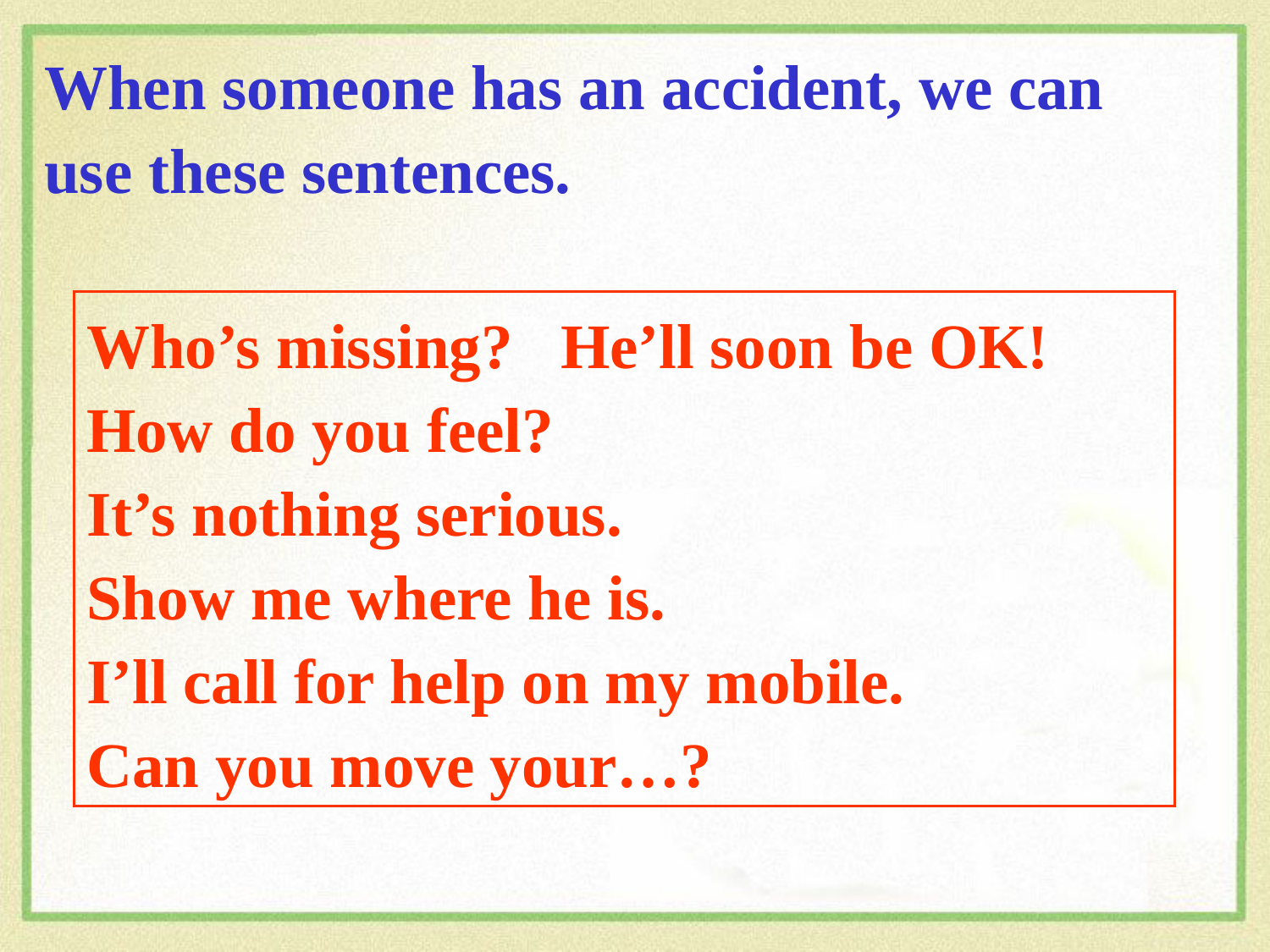

When someone has an accident, we can use these sentences.
Who’s missing?   He’ll soon be OK!
How do you feel?
It’s nothing serious.
Show me where he is.
I’ll call for help on my mobile.
Can you move your…?